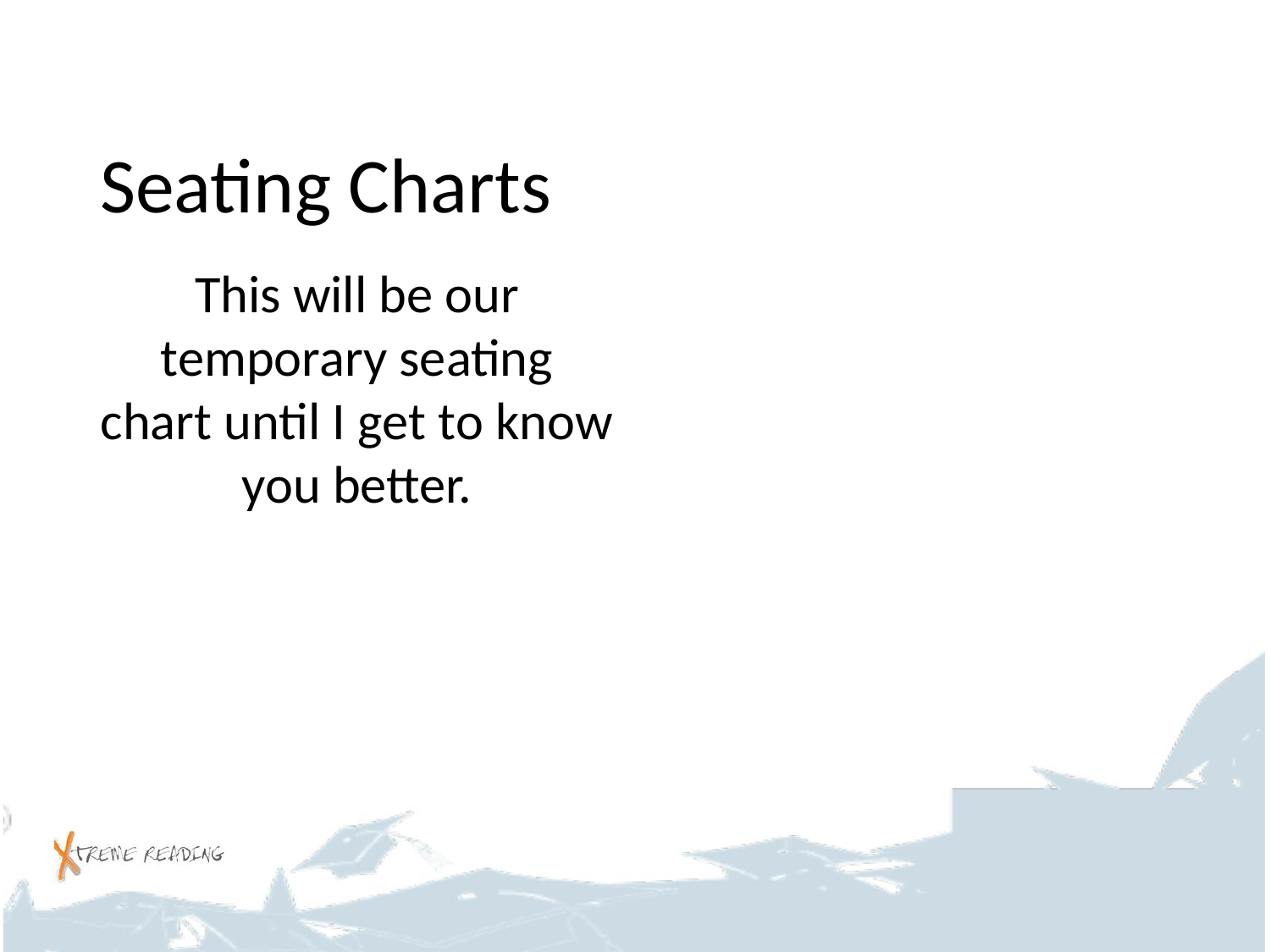

# Seating Charts
This will be our temporary seating chart until I get to know you better.